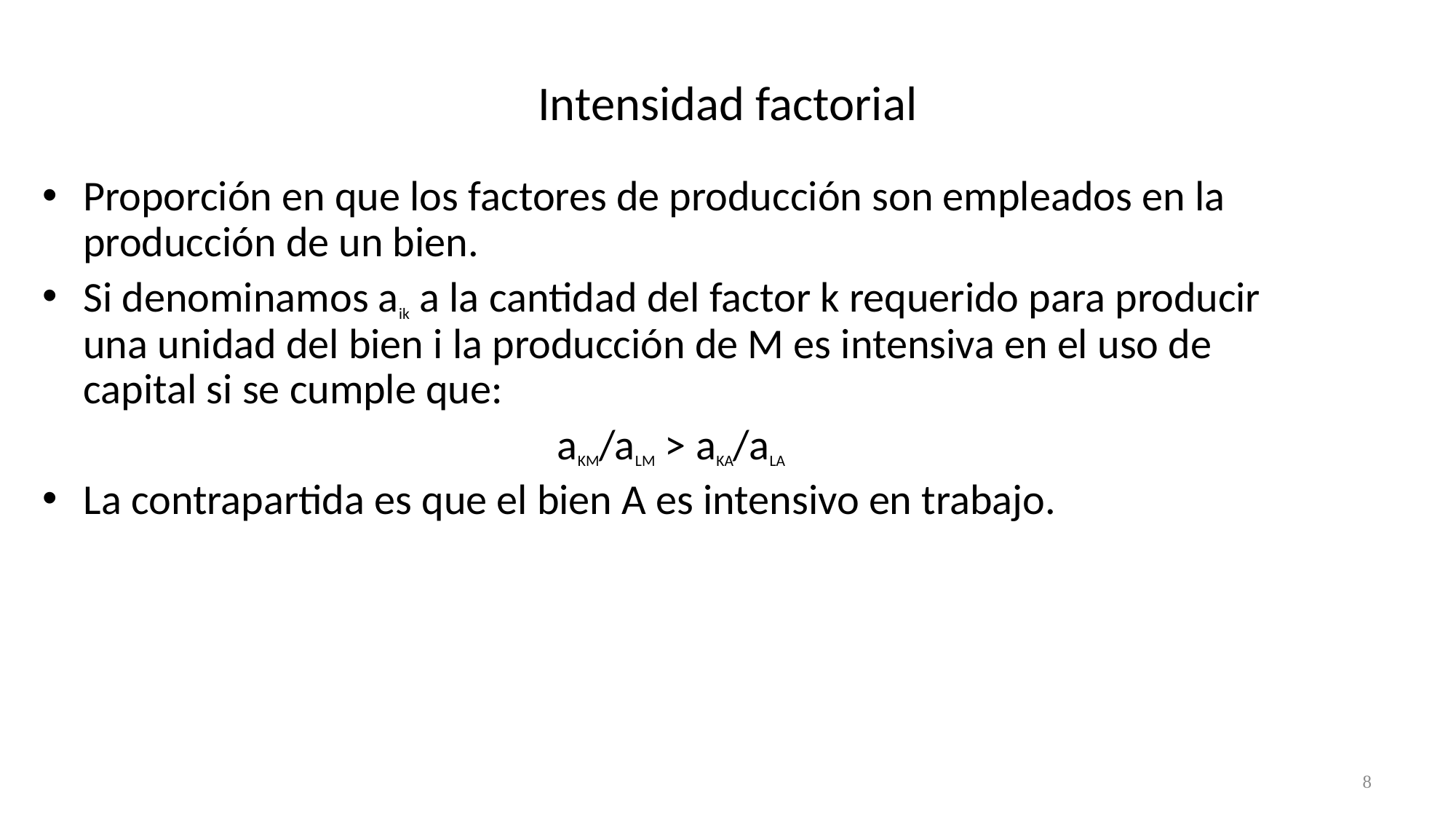

# Intensidad factorial
Proporción en que los factores de producción son empleados en la producción de un bien.
Si denominamos aik a la cantidad del factor k requerido para producir una unidad del bien i la producción de M es intensiva en el uso de capital si se cumple que:
aKM/aLM > aKA/aLA
La contrapartida es que el bien A es intensivo en trabajo.
8